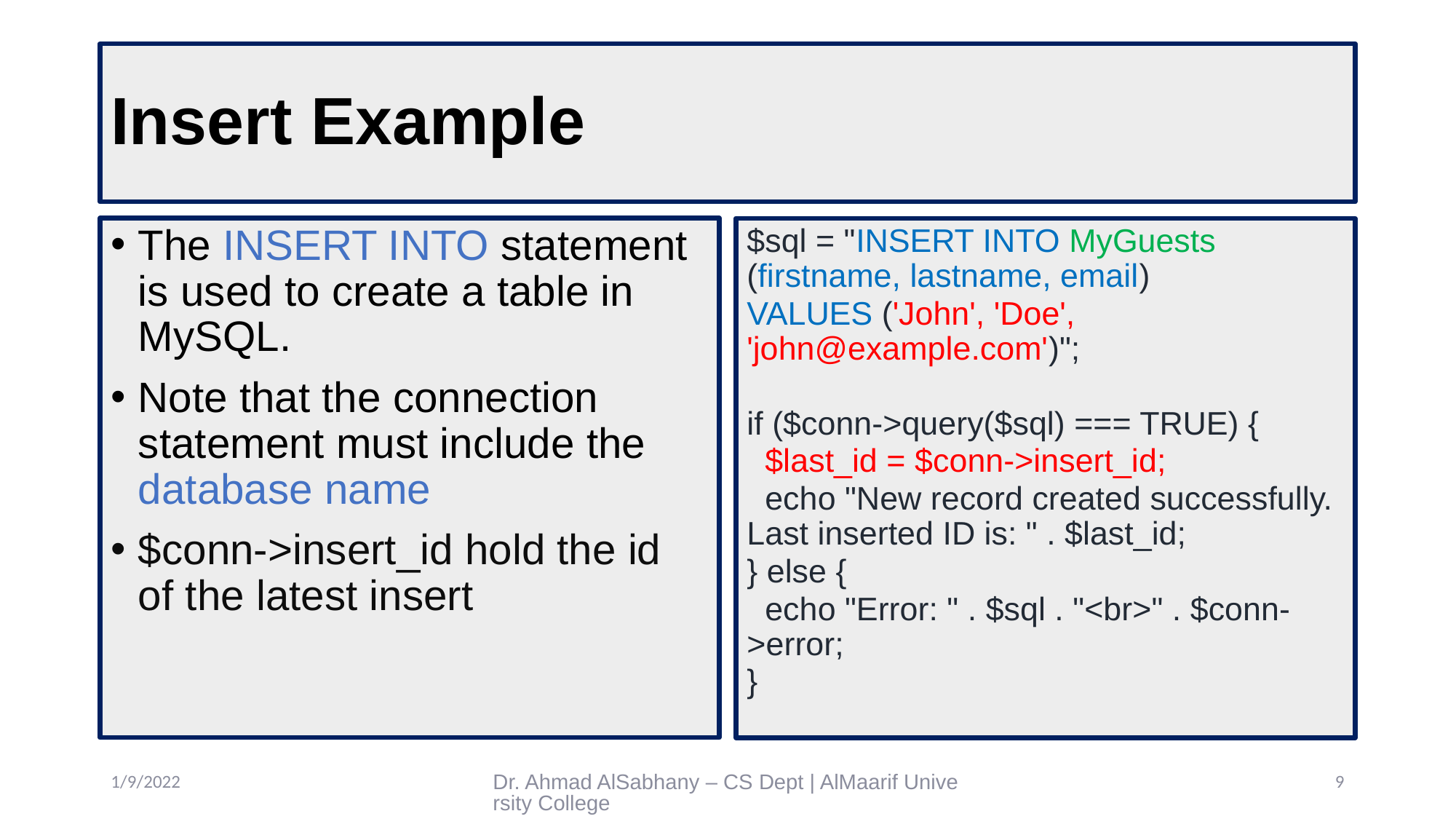

# Insert Example
The INSERT INTO statement is used to create a table in MySQL.
Note that the connection statement must include the database name
$conn->insert_id hold the id of the latest insert

$sql = "INSERT INTO MyGuests (firstname, lastname, email)
VALUES ('John', 'Doe', 'john@example.com')";

if ($conn->query($sql) === TRUE) {
  $last_id = $conn->insert_id;
  echo "New record created successfully. Last inserted ID is: " . $last_id;
} else {
  echo "Error: " . $sql . "<br>" . $conn->error;
}
1/9/2022
Dr. Ahmad AlSabhany – CS Dept | AlMaarif University College
9